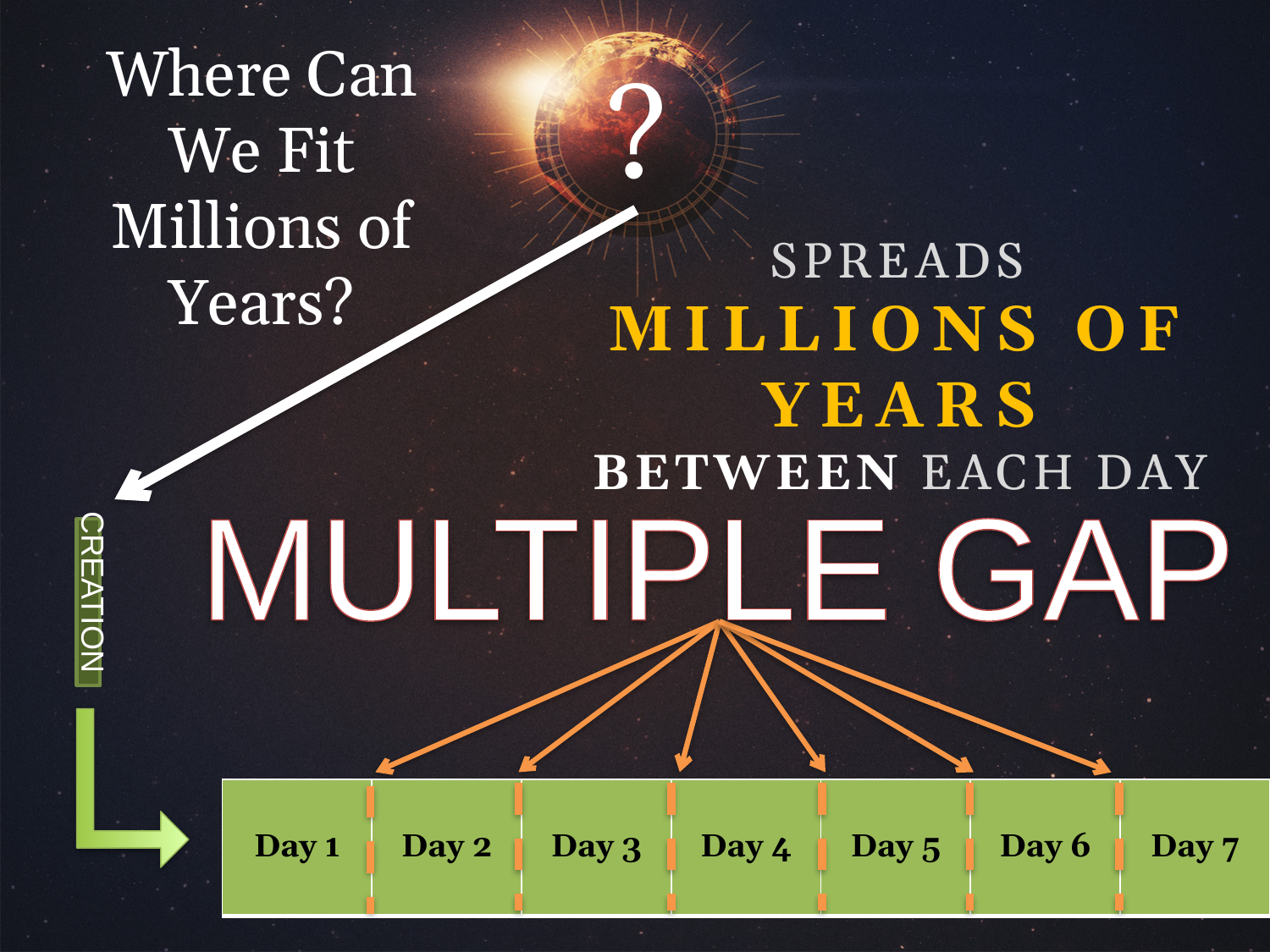

Where Can We Fit Millions of Years?
?
SPREADS
MILLIONS OF YEARS
BETWEEN EACH DAY
CREATION

MULTIPLE GAP

| Day 1 | Day 2 | Day 3 | Day 4 | Day 5 | Day 6 | Day 7 |
| --- | --- | --- | --- | --- | --- | --- |